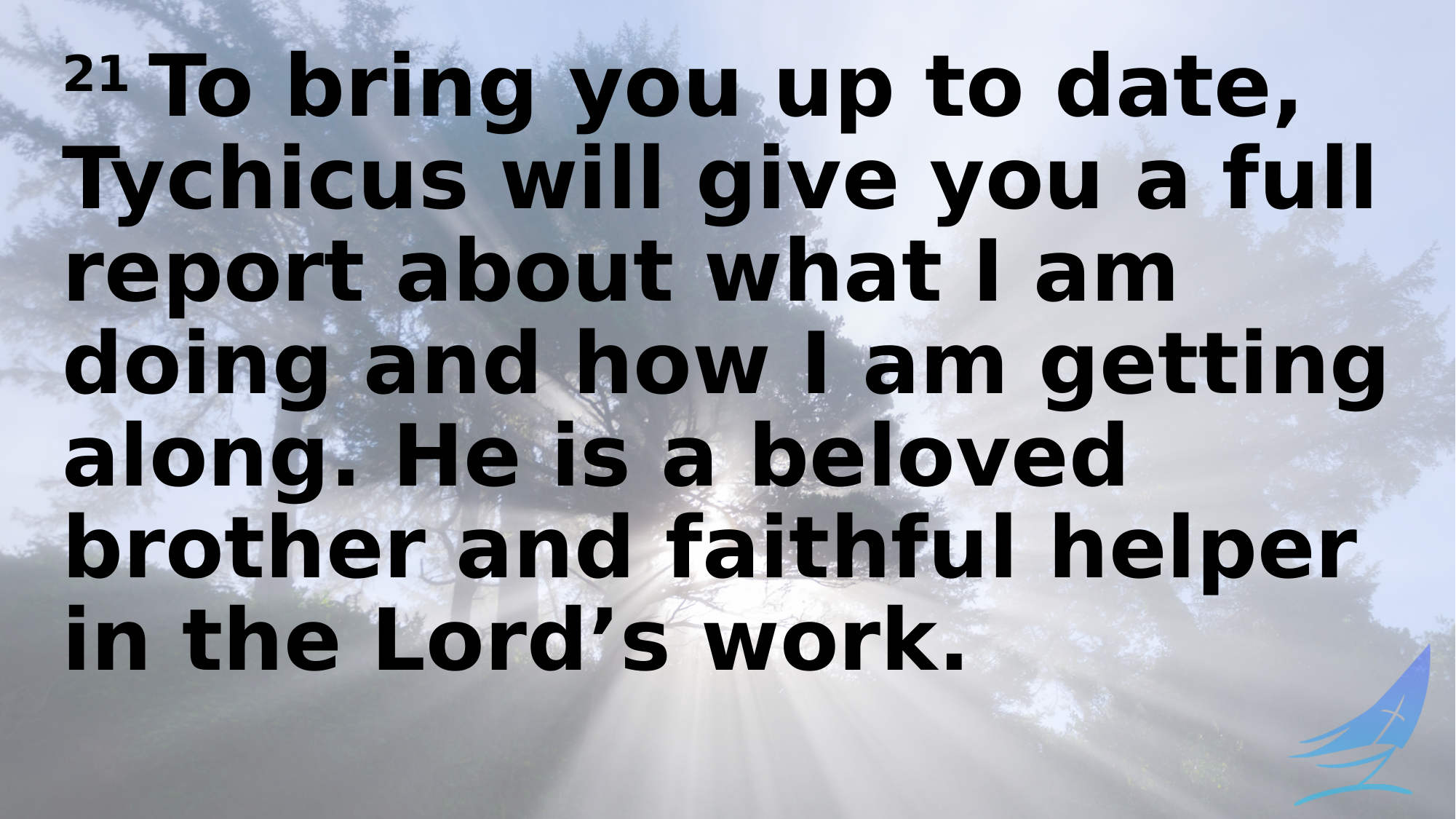

21 To bring you up to date, Tychicus will give you a full report about what I am doing and how I am getting along. He is a beloved brother and faithful helper in the Lord’s work.